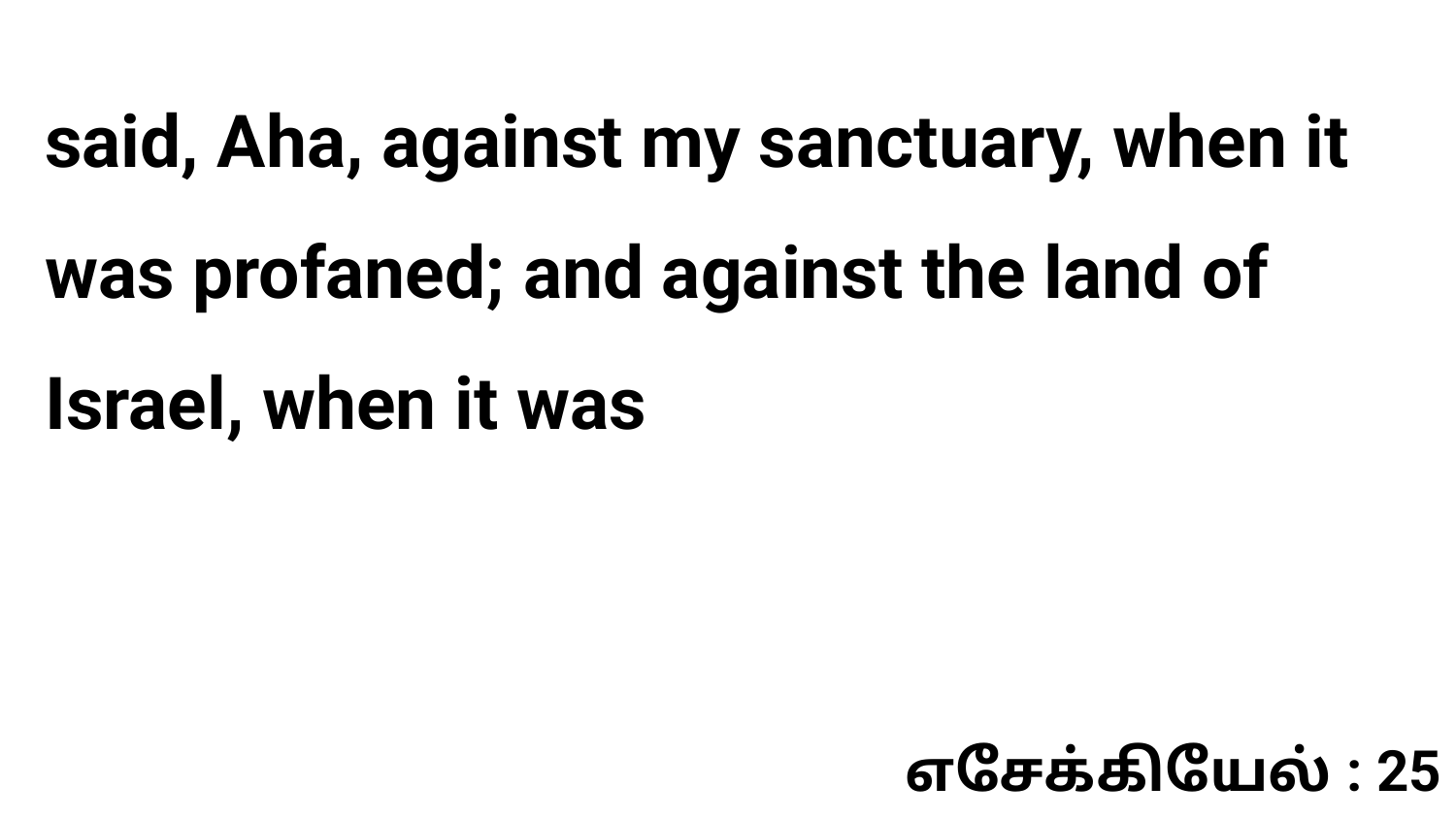

said, Aha, against my sanctuary, when it was profaned; and against the land of Israel, when it was
எசேக்கியேல் : 25